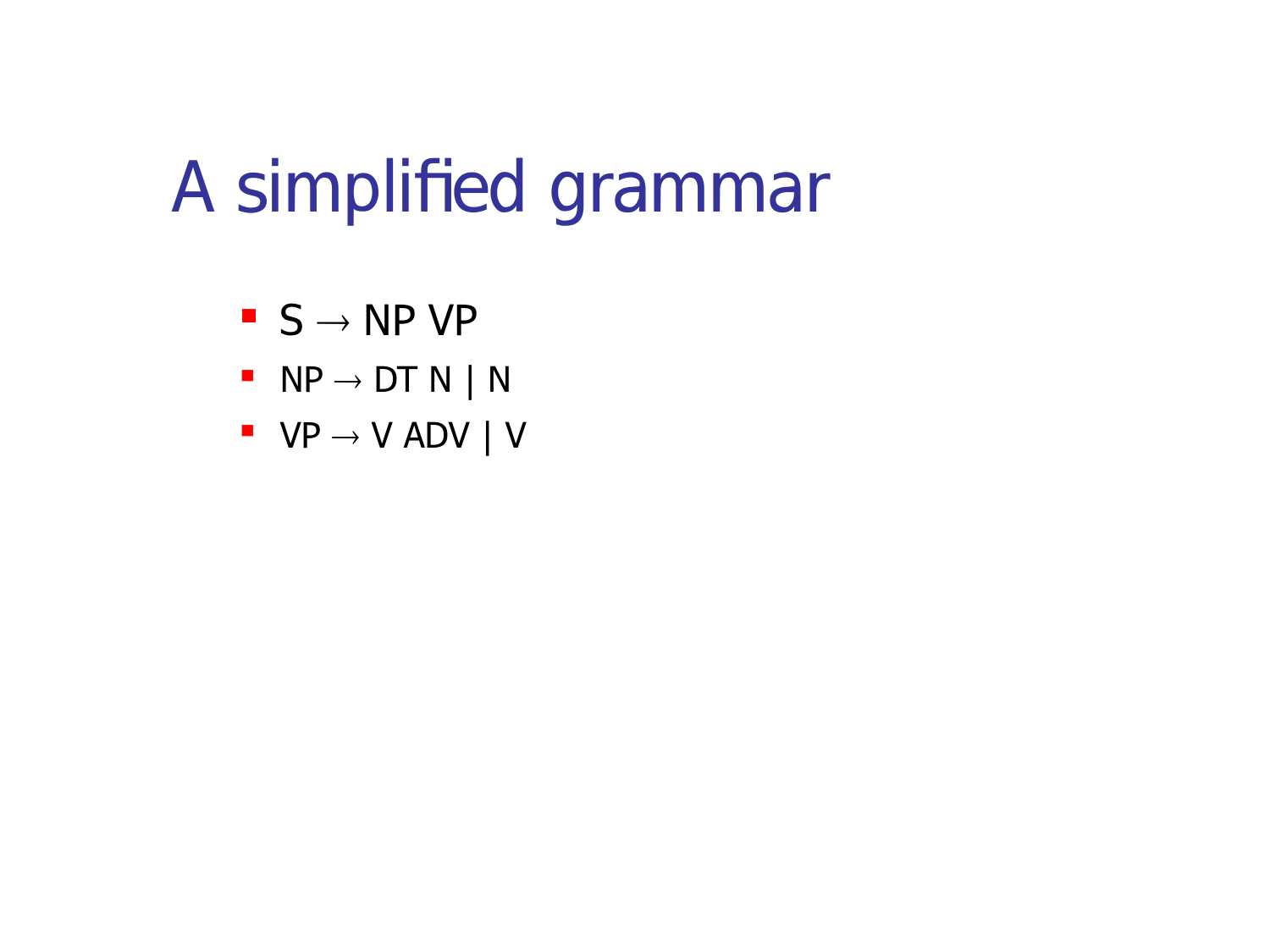

# A simplified grammar
S → NP VP
NP → DT N | N
VP → V ADV | V